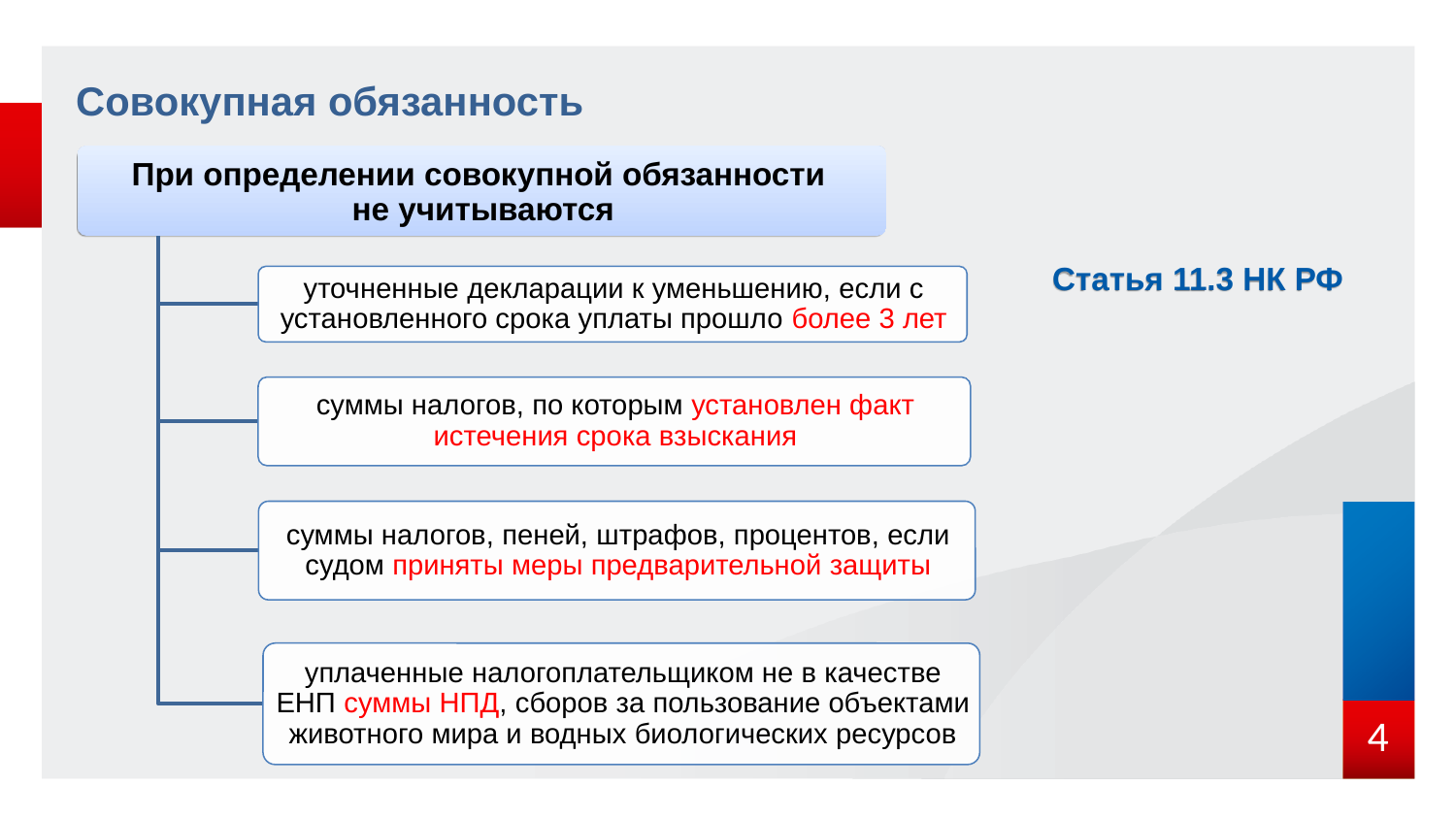

Совокупная обязанность

При определении совокупной обязанности
не учитываются

уточненные декларации к уменьшению, если с установленного срока уплаты прошло более 3 лет
суммы налогов, по которым установлен факт истечения срока взыскания
суммы налогов, пеней, штрафов, процентов, если судом приняты меры предварительной защиты
уплаченные налогоплательщиком не в качестве ЕНП суммы НПД, сборов за пользование объектами животного мира и водных биологических ресурсов
Статья 11.3 НК РФ
4